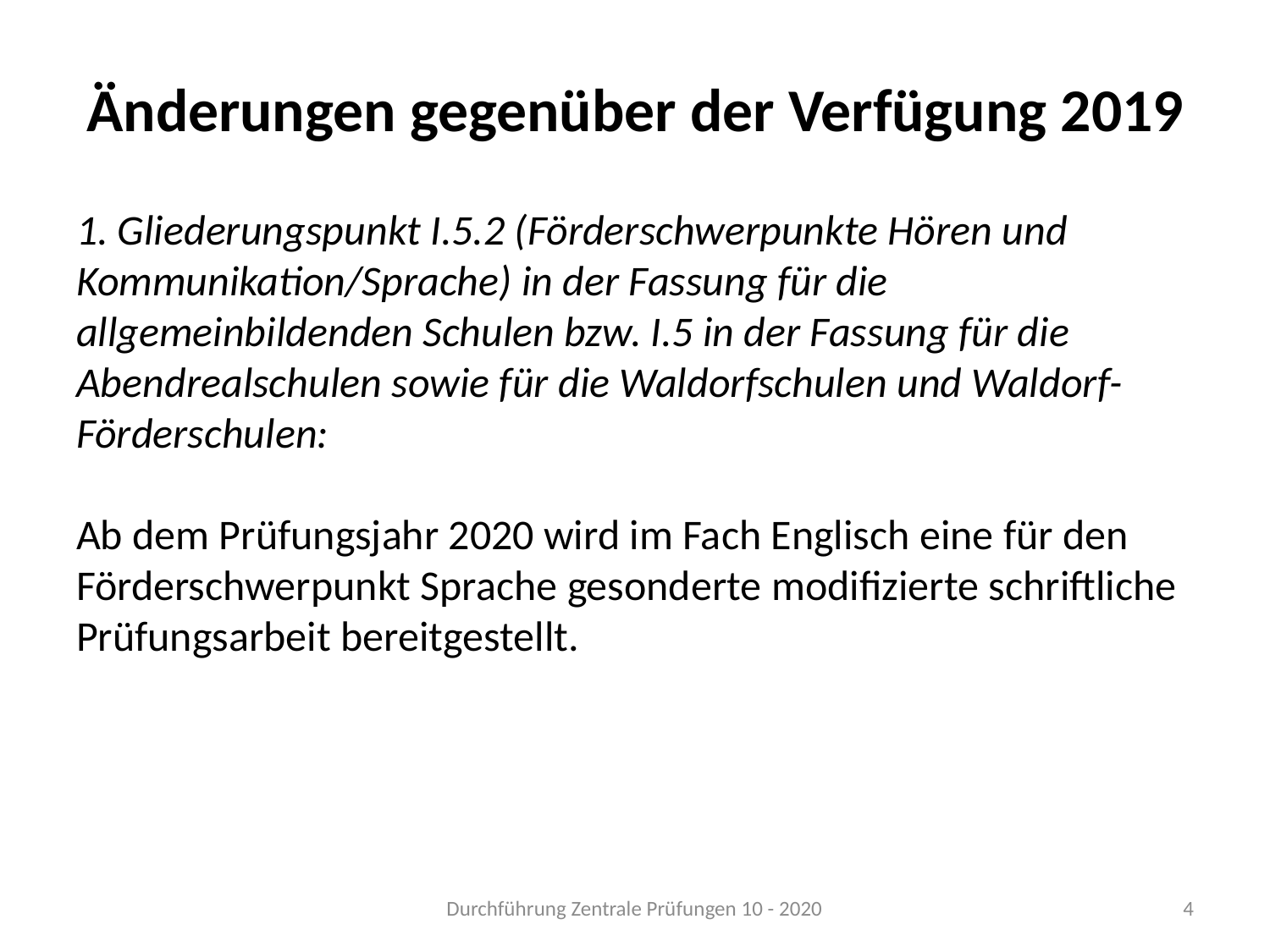

# Änderungen gegenüber der Verfügung 2019
1. Gliederungspunkt I.5.2 (Förderschwerpunkte Hören und Kommunikation/Sprache) in der Fassung für die allgemeinbildenden Schulen bzw. I.5 in der Fassung für die Abendrealschulen sowie für die Waldorfschulen und Waldorf-Förderschulen:

Ab dem Prüfungsjahr 2020 wird im Fach Englisch eine für den Förderschwerpunkt Sprache gesonderte modifizierte schriftliche Prüfungsarbeit bereitgestellt.

Durchführung Zentrale Prüfungen 10 - 2020
4